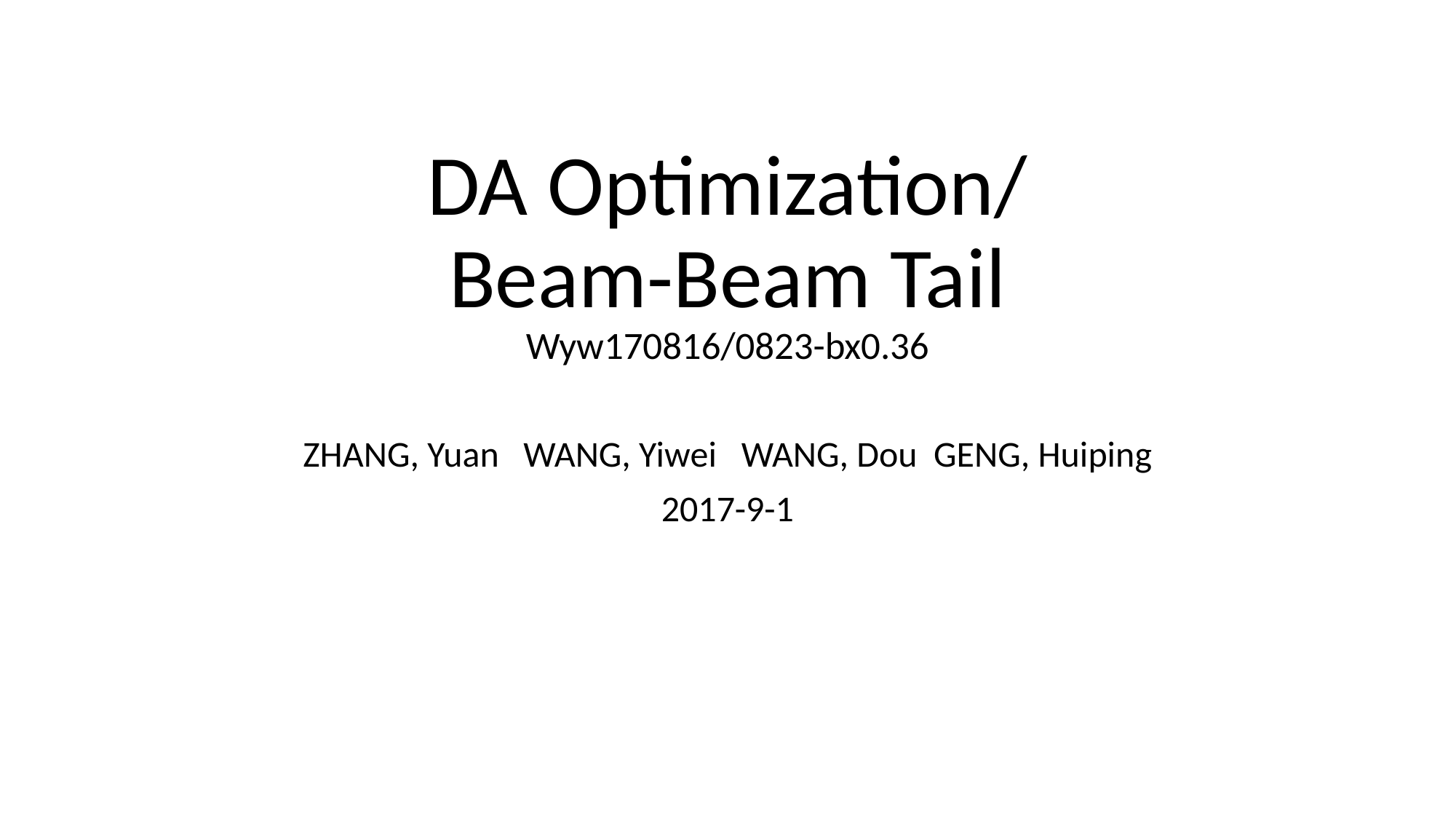

# DA Optimization/ Beam-Beam Tail Wyw170816/0823-bx0.36
ZHANG, Yuan   WANG, Yiwei   WANG, Dou  GENG, Huiping
2017-9-1